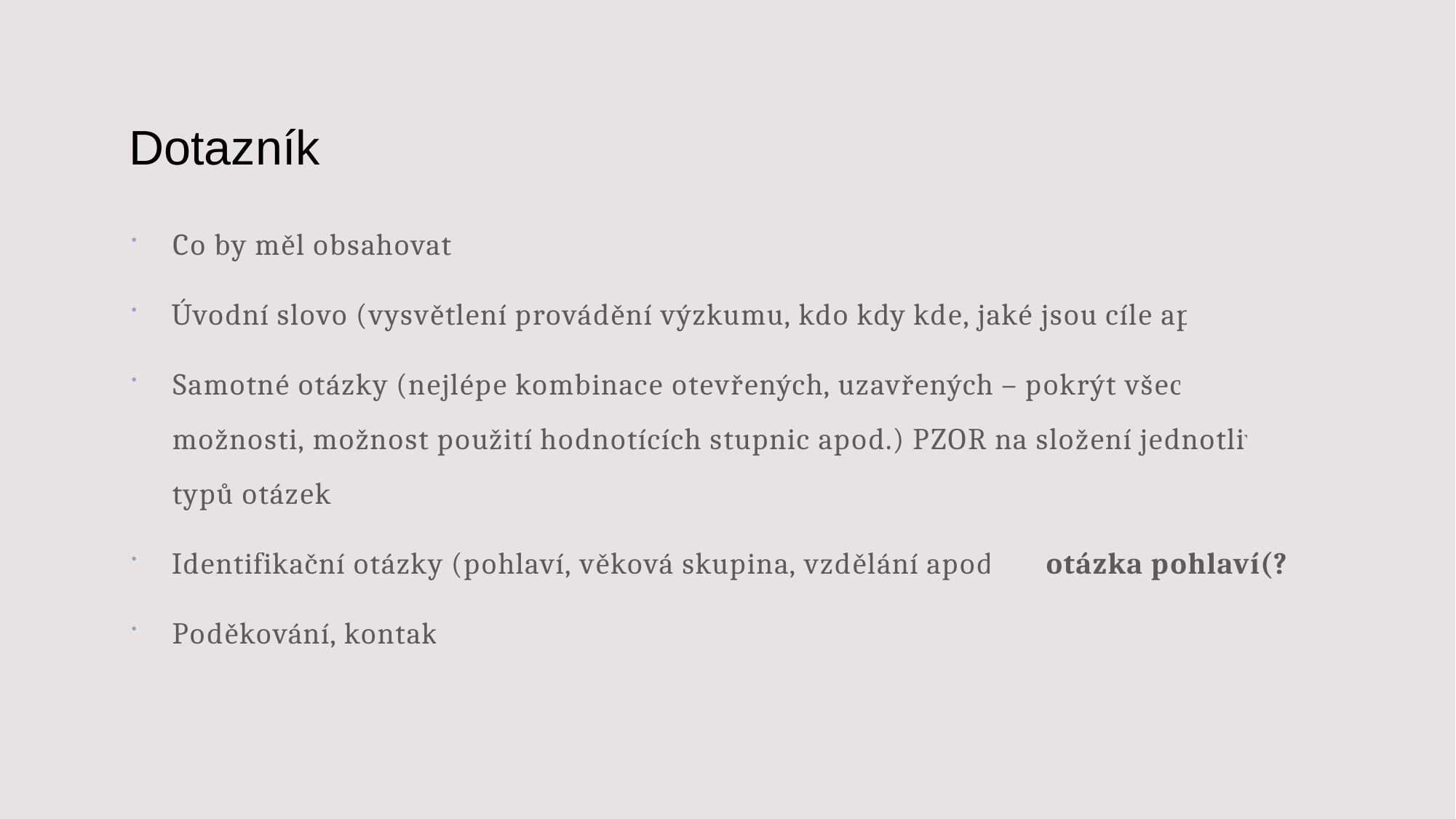

# Dotazník
Co by měl obsahovat?
Úvodní slovo (vysvětlení provádění výzkumu, kdo kdy kde, jaké jsou cíle apod.)
Samotné otázky (nejlépe kombinace otevřených, uzavřených – pokrýt všechny možnosti, možnost použití hodnotících stupnic apod.) PZOR na složení jednotlivých typů otázek!
Identifikační otázky (pohlaví, věková skupina, vzdělání apod.) – otázka pohlaví(?)
Poděkování, kontakt